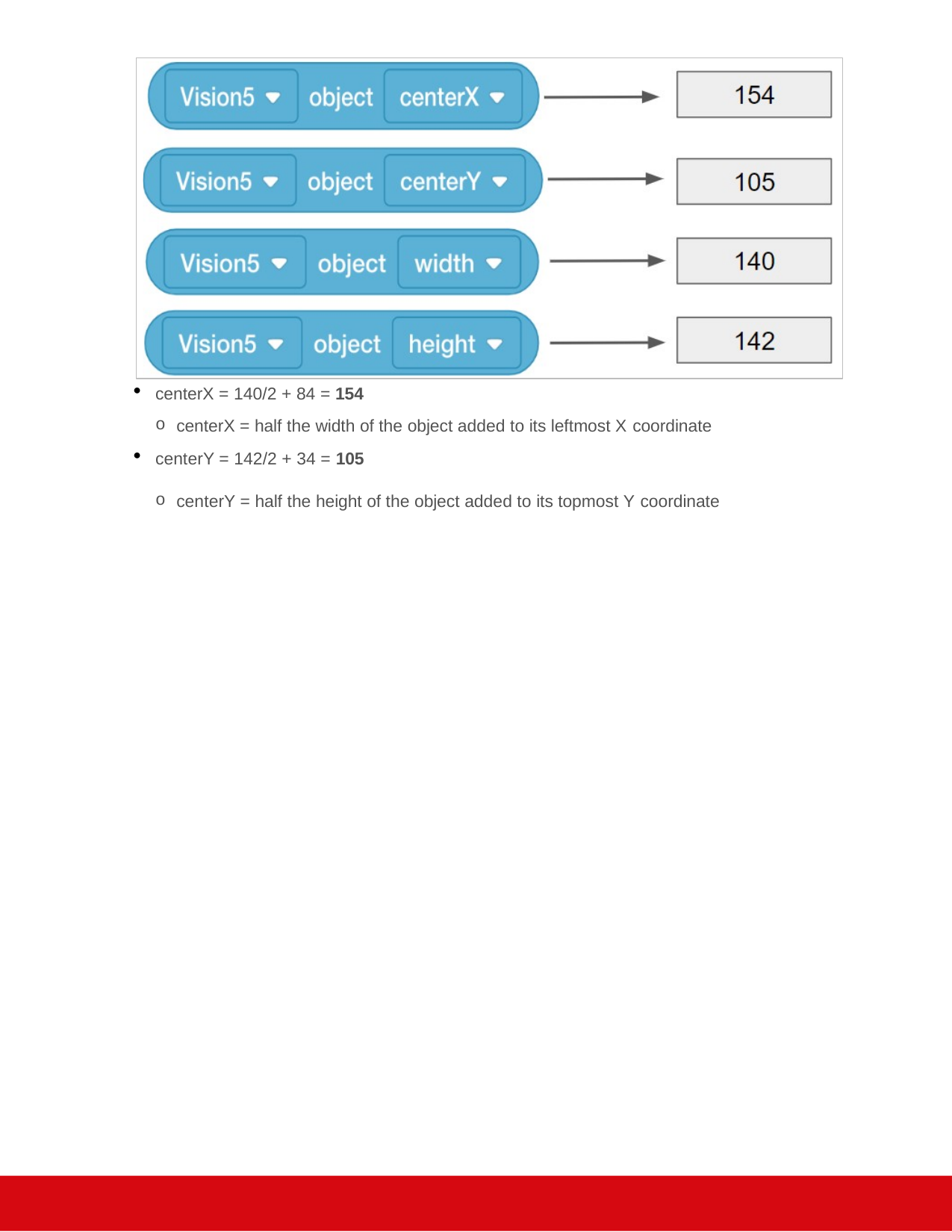

centerX = 140/2 + 84 = 154
centerX = half the width of the object added to its leftmost X coordinate
centerY = 142/2 + 34 = 105

centerY = half the height of the object added to its topmost Y coordinate